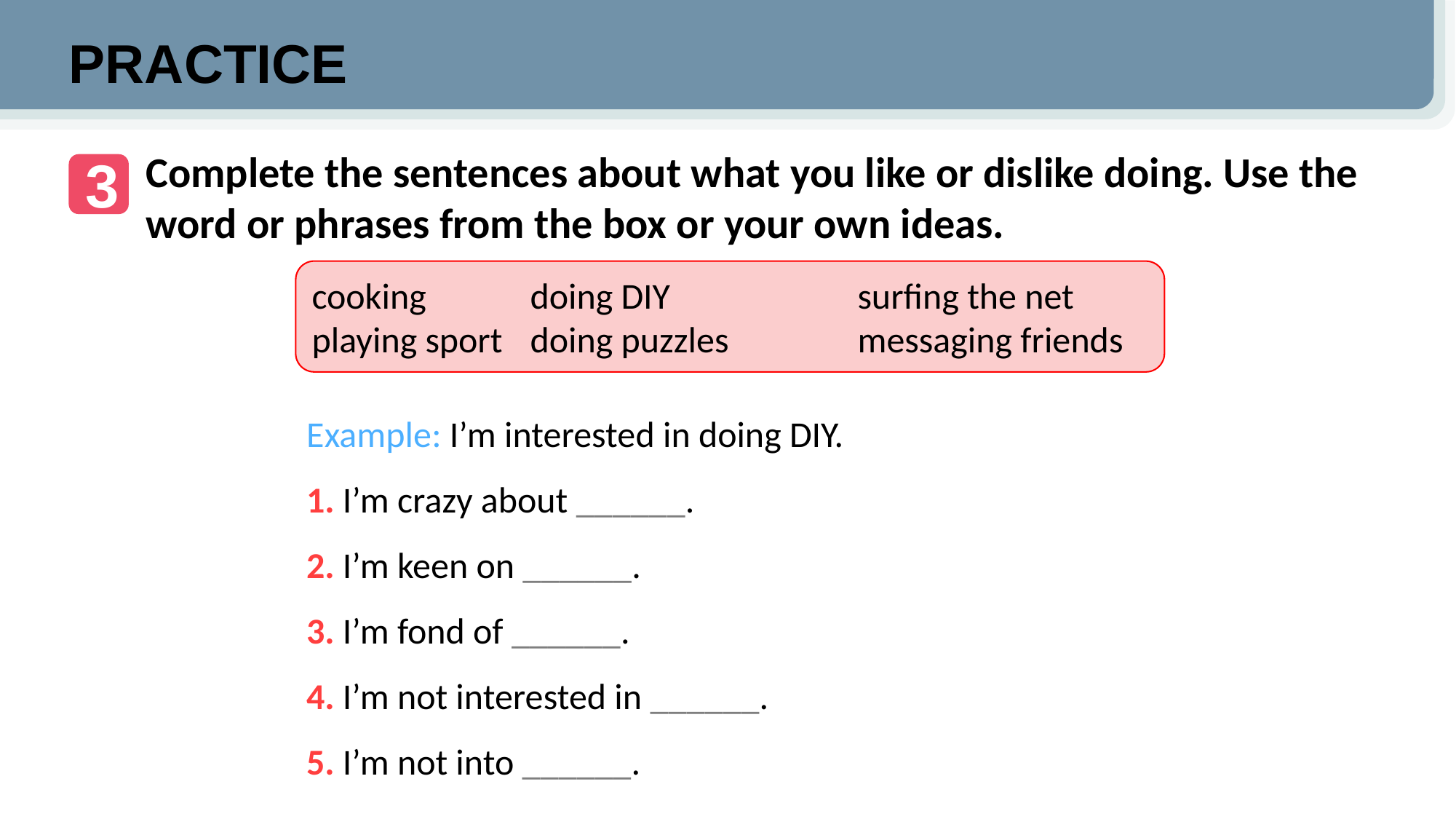

PRACTICE
Complete the sentences about what you like or dislike doing. Use the word or phrases from the box or your own ideas.
3

cooking	doing DIY 		surfing the net
playing sport 	doing puzzles 		messaging friends
Example: I’m interested in doing DIY.
1. I’m crazy about ______.
2. I’m keen on ______.
3. I’m fond of ______.
4. I’m not interested in ______.
5. I’m not into ______.